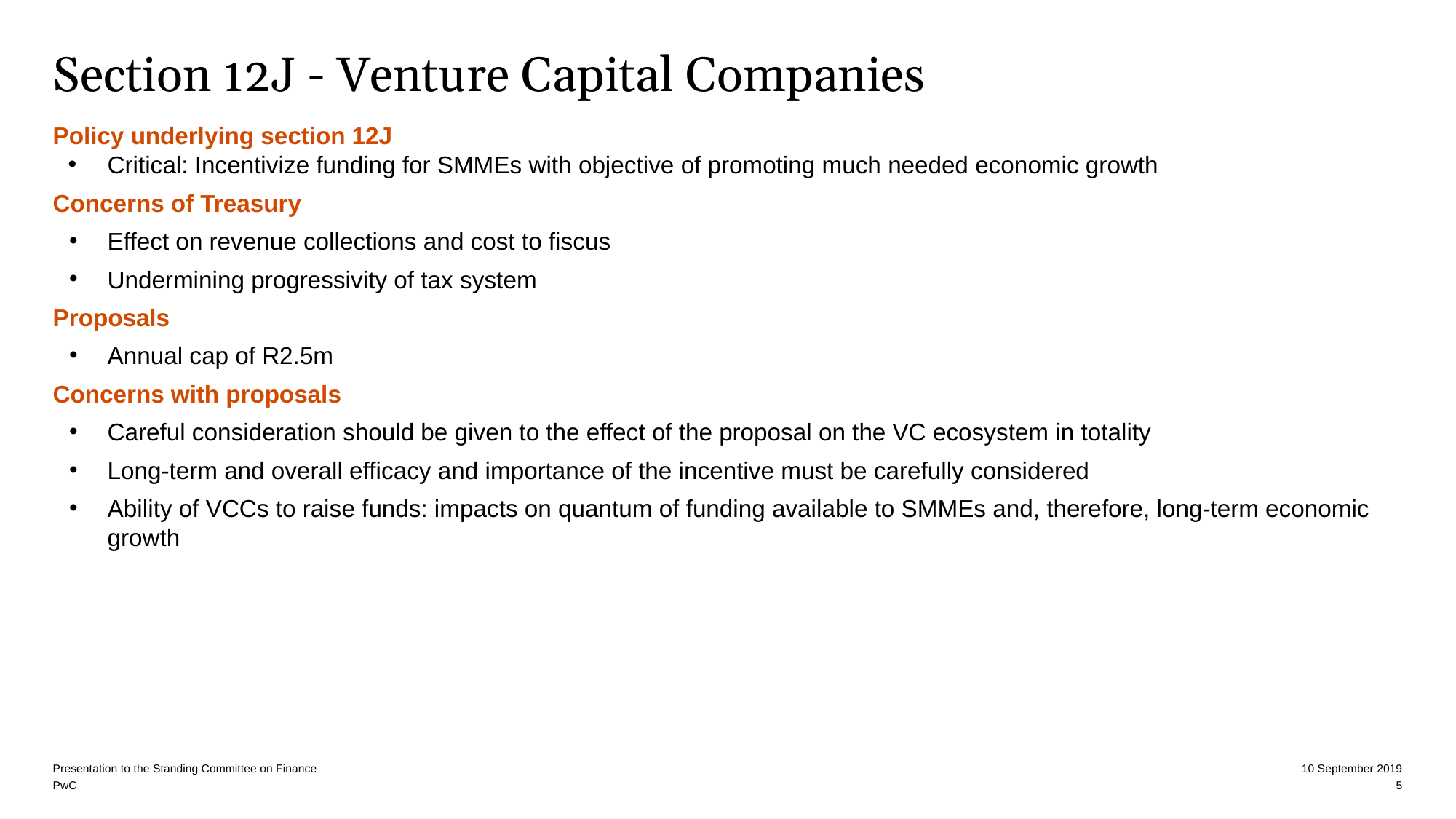

# Section 12J - Venture Capital Companies
Policy underlying section 12J
Critical: Incentivize funding for SMMEs with objective of promoting much needed economic growth
Concerns of Treasury
Effect on revenue collections and cost to fiscus
Undermining progressivity of tax system
Proposals
Annual cap of R2.5m
Concerns with proposals
Careful consideration should be given to the effect of the proposal on the VC ecosystem in totality
Long-term and overall efficacy and importance of the incentive must be carefully considered
Ability of VCCs to raise funds: impacts on quantum of funding available to SMMEs and, therefore, long-term economic growth
5